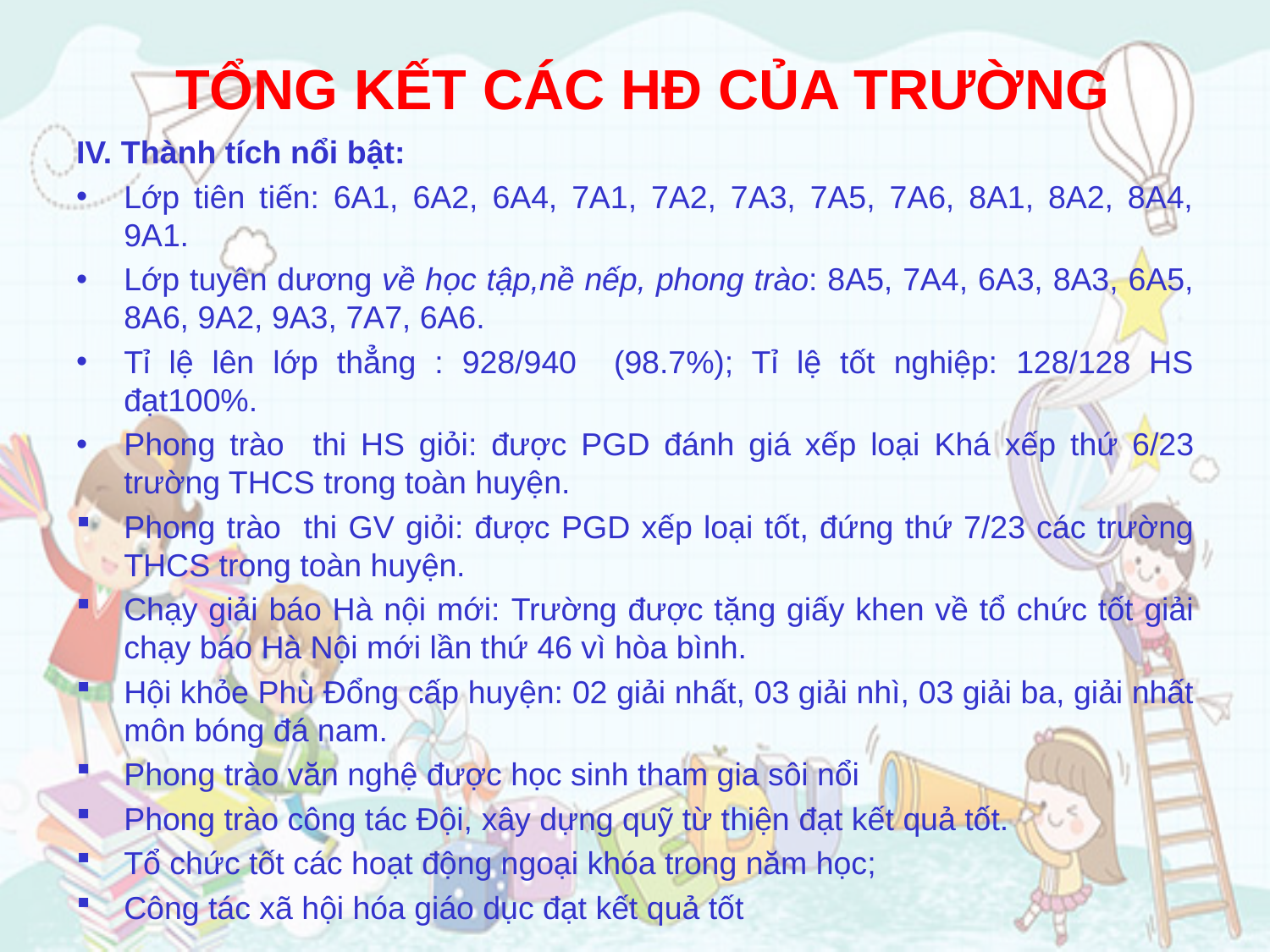

# TỔNG KẾT CÁC HĐ CỦA TRƯỜNG
IV. Thành tích nổi bật:
Lớp tiên tiến: 6A1, 6A2, 6A4, 7A1, 7A2, 7A3, 7A5, 7A6, 8A1, 8A2, 8A4, 9A1.
Lớp tuyên dương về học tập,nề nếp, phong trào: 8A5, 7A4, 6A3, 8A3, 6A5, 8A6, 9A2, 9A3, 7A7, 6A6.
Tỉ lệ lên lớp thẳng : 928/940  (98.7%); Tỉ lệ tốt nghiệp: 128/128 HS đạt100%.
Phong trào  thi HS giỏi: được PGD đánh giá xếp loại Khá xếp thứ 6/23 trường THCS trong toàn huyện.
Phong trào  thi GV giỏi: được PGD xếp loại tốt, đứng thứ 7/23 các trường THCS trong toàn huyện.
Chạy giải báo Hà nội mới: Trường được tặng giấy khen về tổ chức tốt giải chạy báo Hà Nội mới lần thứ 46 vì hòa bình.
Hội khỏe Phù Đổng cấp huyện: 02 giải nhất, 03 giải nhì, 03 giải ba, giải nhất môn bóng đá nam.
Phong trào văn nghệ được học sinh tham gia sôi nổi
Phong trào công tác Đội, xây dựng quỹ từ thiện đạt kết quả tốt.
Tổ chức tốt các hoạt động ngoại khóa trong năm học;
Công tác xã hội hóa giáo dục đạt kết quả tốt